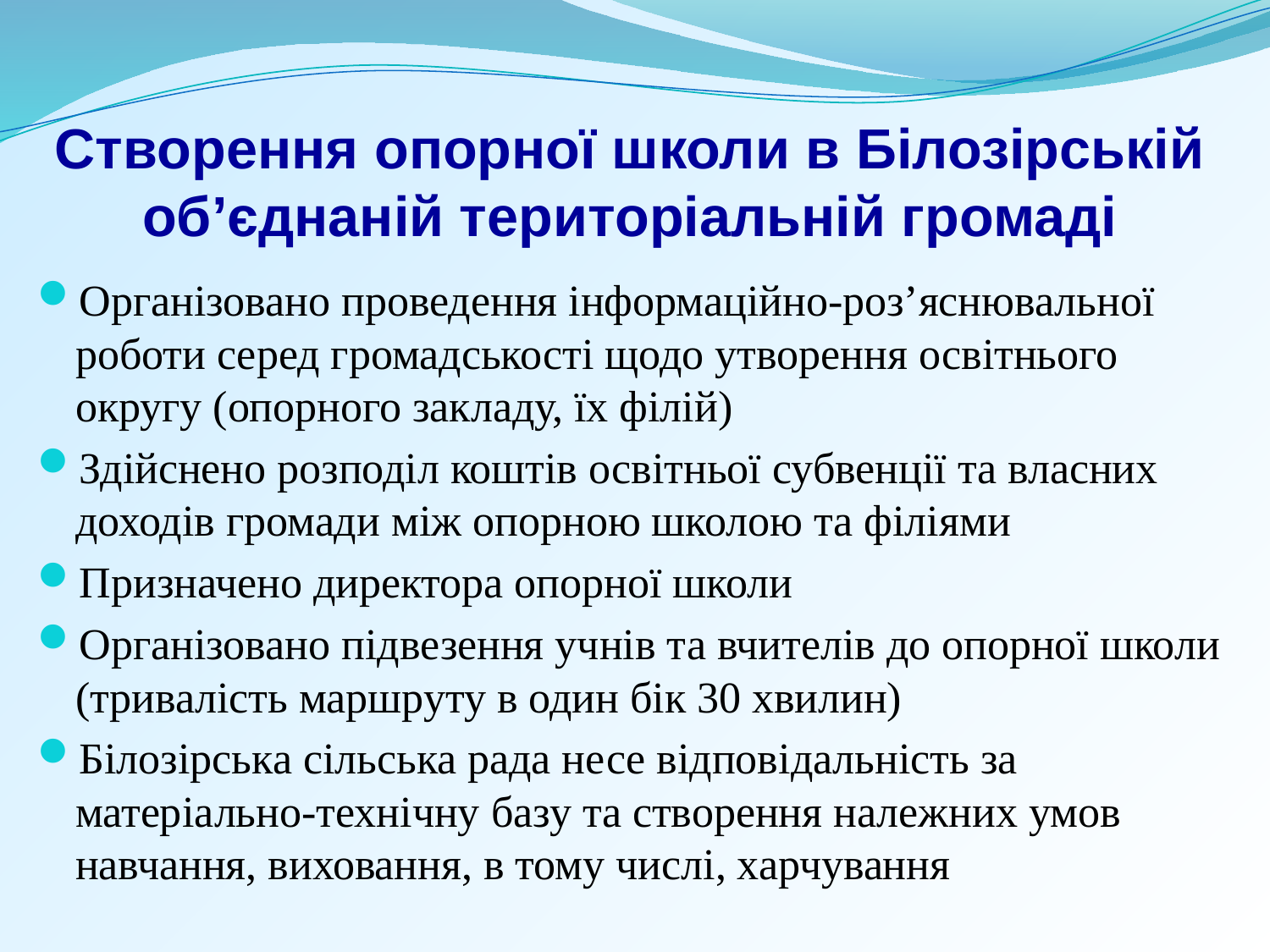

Створення опорної школи в Білозірській об’єднаній територіальній громаді
Організовано проведення інформаційно-роз’яснювальної роботи серед громадськості щодо утворення освітнього округу (опорного закладу, їх філій)
Здійснено розподіл коштів освітньої субвенції та власних доходів громади між опорною школою та філіями
Призначено директора опорної школи
Організовано підвезення учнів та вчителів до опорної школи (тривалість маршруту в один бік 30 хвилин)
Білозірська сільська рада несе відповідальність за матеріально-технічну базу та створення належних умов навчання, виховання, в тому числі, харчування